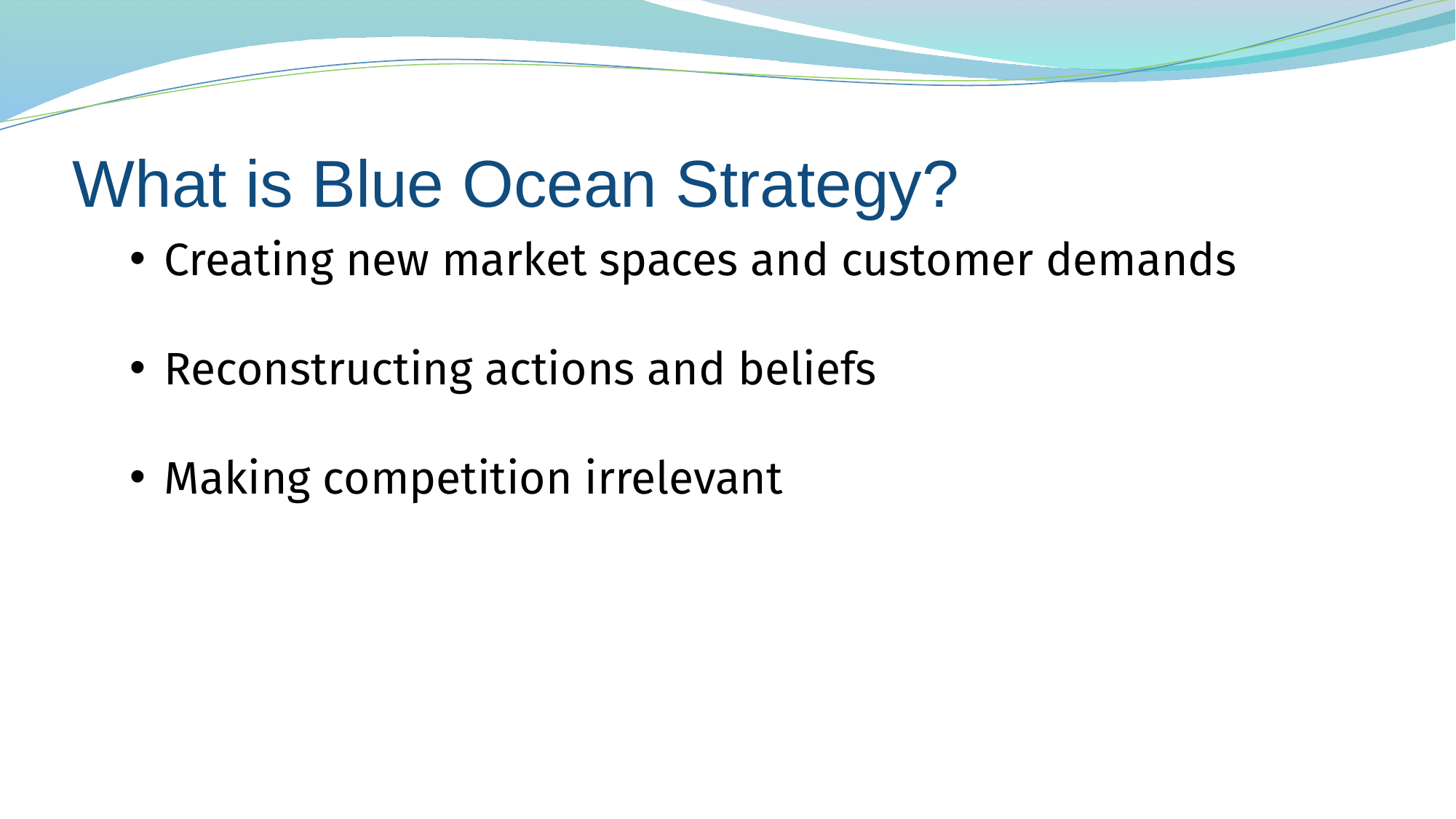

# What is Blue Ocean Strategy?
Creating new market spaces and customer demands

Reconstructing actions and beliefs

Making competition irrelevant